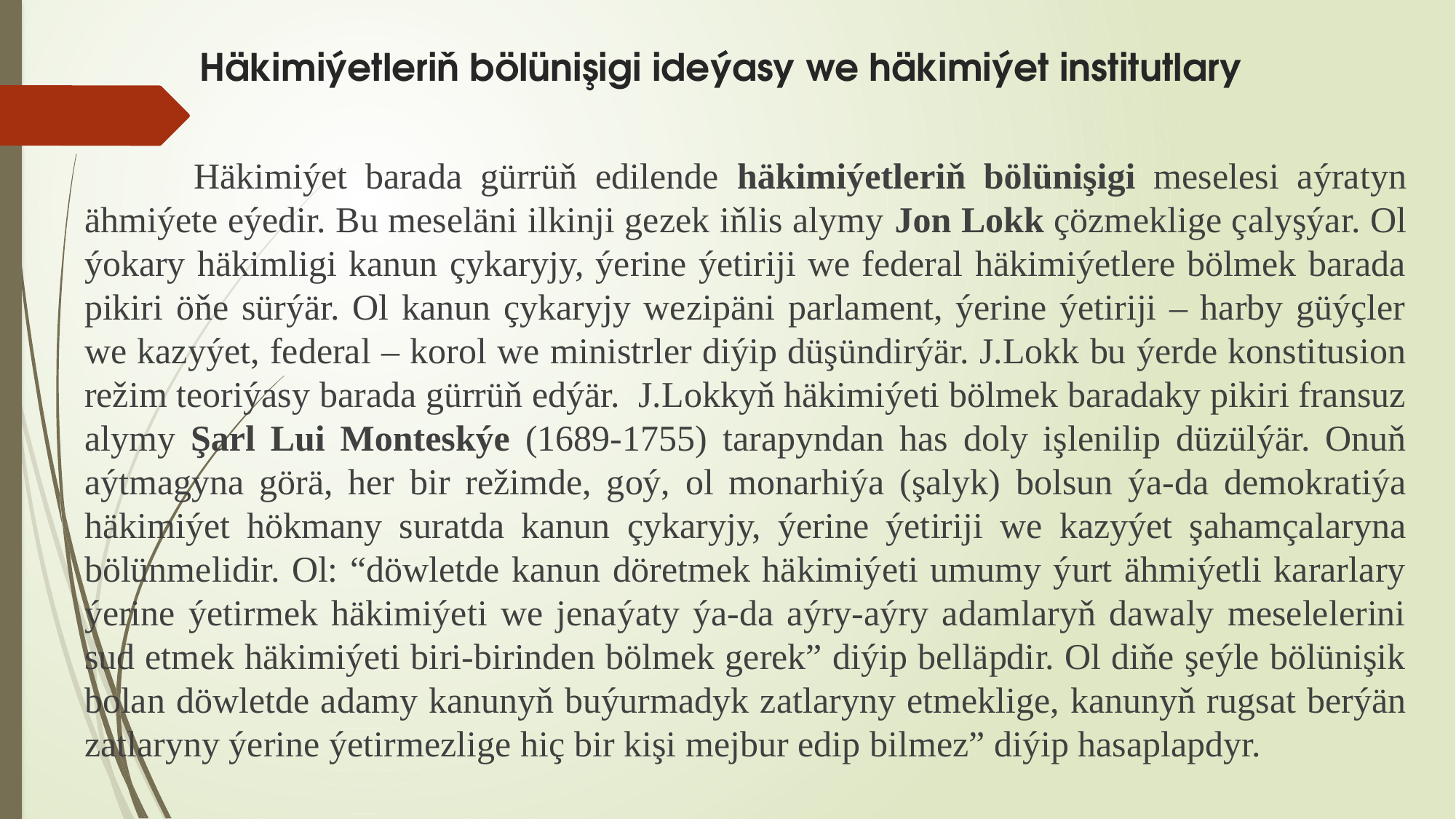

# Häkimiýetleriň bölünişigi ideýasy we häkimiýet institutlary
	Häkimiýet barada gürrüň edilende häkimiýetleriň bölünişigi meselesi aýratyn ähmiýete eýedir. Bu meseläni ilkinji gezek iňlis alymy Jon Lokk çözmeklige çalyşýar. Ol ýokary häkimligi kanun çykaryjy, ýerine ýetiriji we federal häkimiýetlere bölmek barada pikiri öňe sürýär. Ol kanun çykaryjy wezipäni parlament, ýerine ýetiriji – harby güýçler we kazyýet, federal – korol we ministrler diýip düşündirýär. J.Lokk bu ýerde konstitusion režim teoriýasy barada gürrüň edýär.  J.Lokkyň häkimiýeti bölmek baradaky pikiri fransuz alymy Şarl Lui Monteskýe (1689-1755) tarapyndan has doly işlenilip düzülýär. Onuň aýtmagyna görä, her bir režimde, goý, ol monarhiýa (şalyk) bolsun ýa-da demokratiýa häkimiýet hökmany suratda kanun çykaryjy, ýerine ýetiriji we kazyýet şahamçalaryna bölünmelidir. Ol: “döwletde kanun döretmek häkimiýeti umumy ýurt ähmiýetli kararlary ýerine ýetirmek häkimiýeti we jenaýaty ýa-da aýry-aýry adamlaryň dawaly meselelerini sud etmek häkimiýeti biri-birinden bölmek gerek” diýip belläpdir. Ol diňe şeýle bölünişik bolan döwletde adamy kanunyň buýurmadyk zatlaryny etmeklige, kanunyň rugsat berýän zatlaryny ýerine ýetirmezlige hiç bir kişi mejbur edip bilmez” diýip hasaplapdyr.